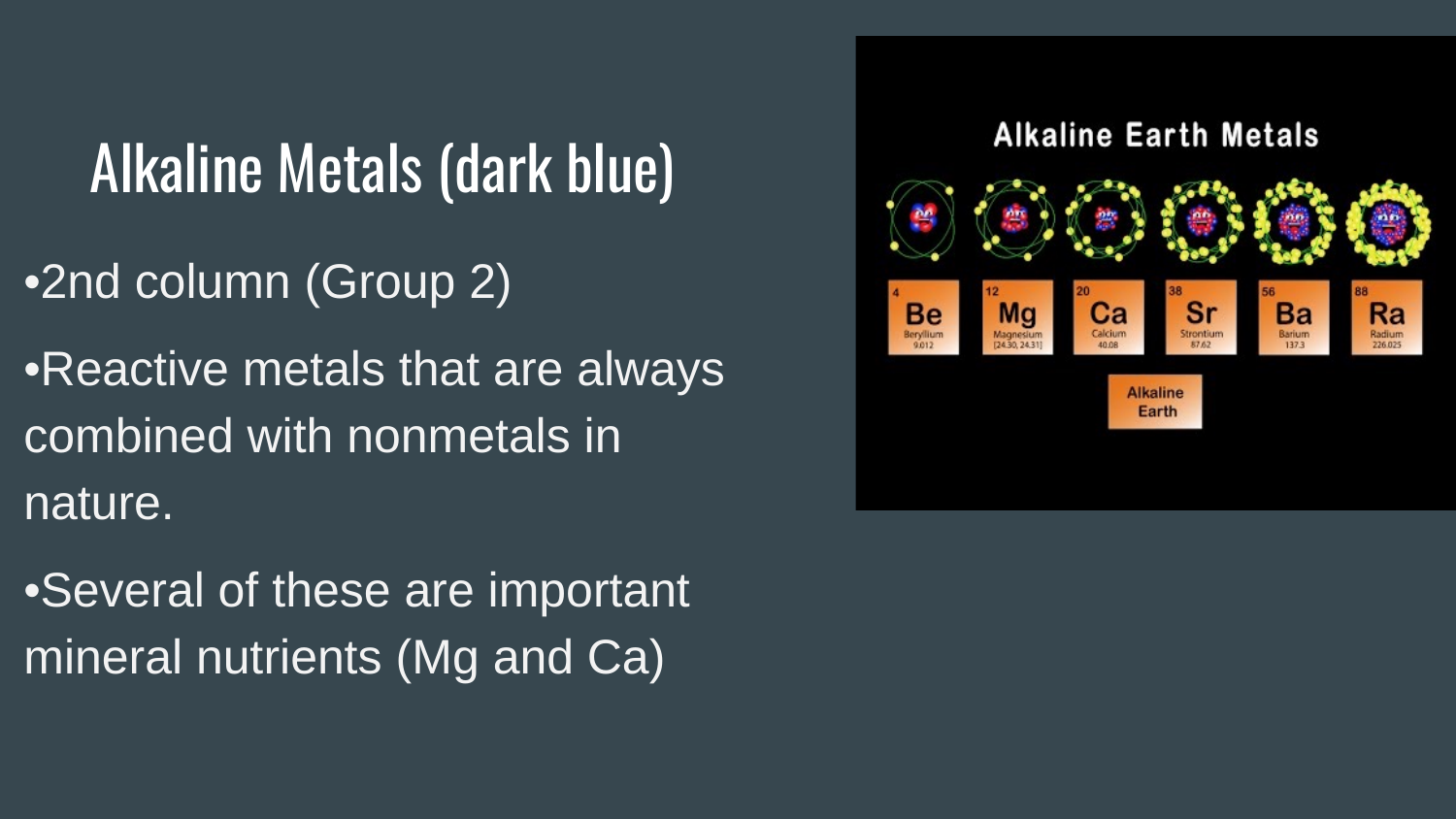

Alkaline Metals (dark blue)
•2nd column (Group 2)
•Reactive metals that are always combined with nonmetals in nature.
•Several of these are important mineral nutrients (Mg and Ca)